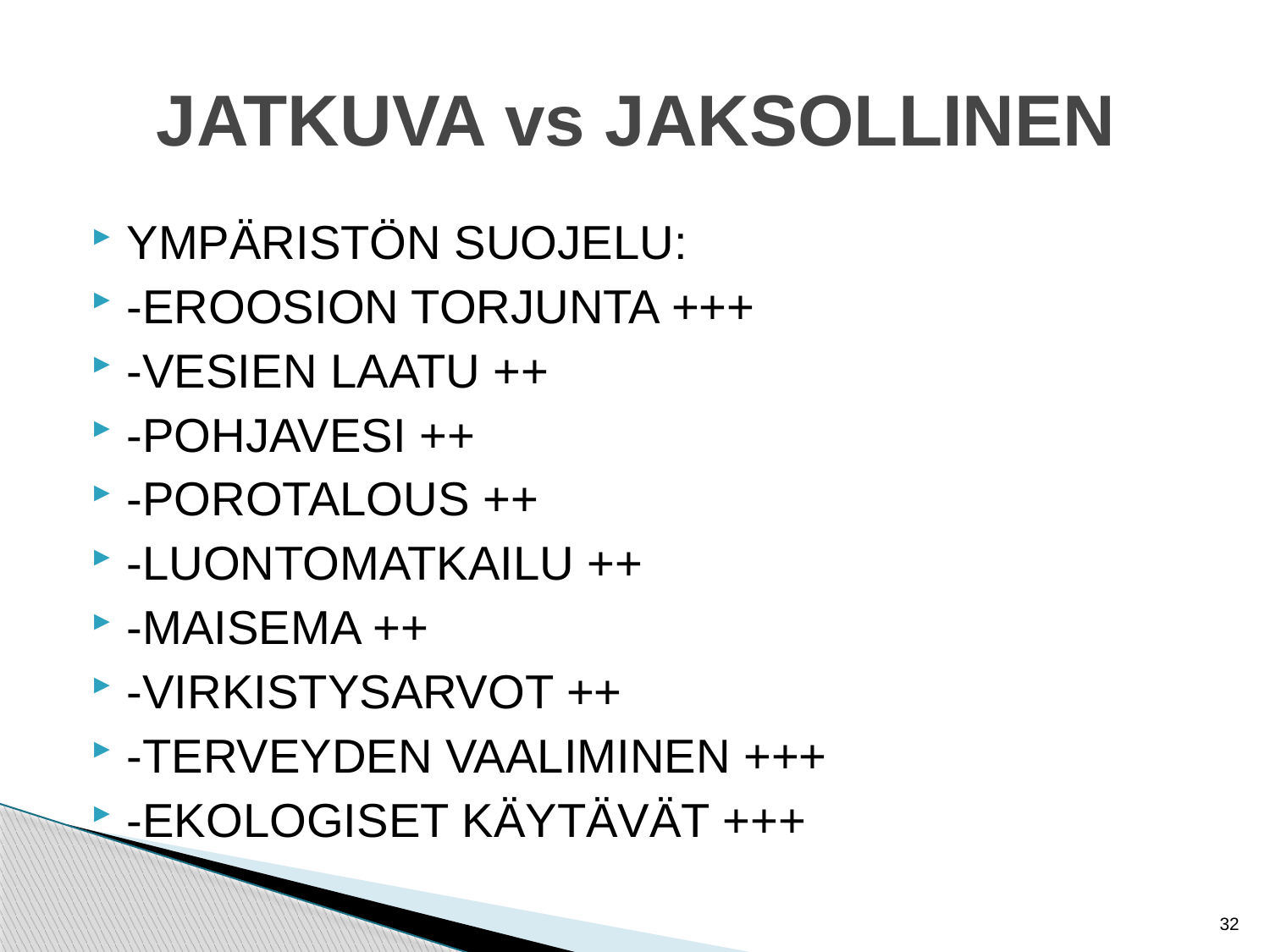

# JATKUVA vs JAKSOLLINEN
YMPÄRISTÖN SUOJELU:
-EROOSION TORJUNTA +++
-VESIEN LAATU ++
-POHJAVESI ++
-POROTALOUS ++
-LUONTOMATKAILU ++
-MAISEMA ++
-VIRKISTYSARVOT ++
-TERVEYDEN VAALIMINEN +++
-EKOLOGISET KÄYTÄVÄT +++
32